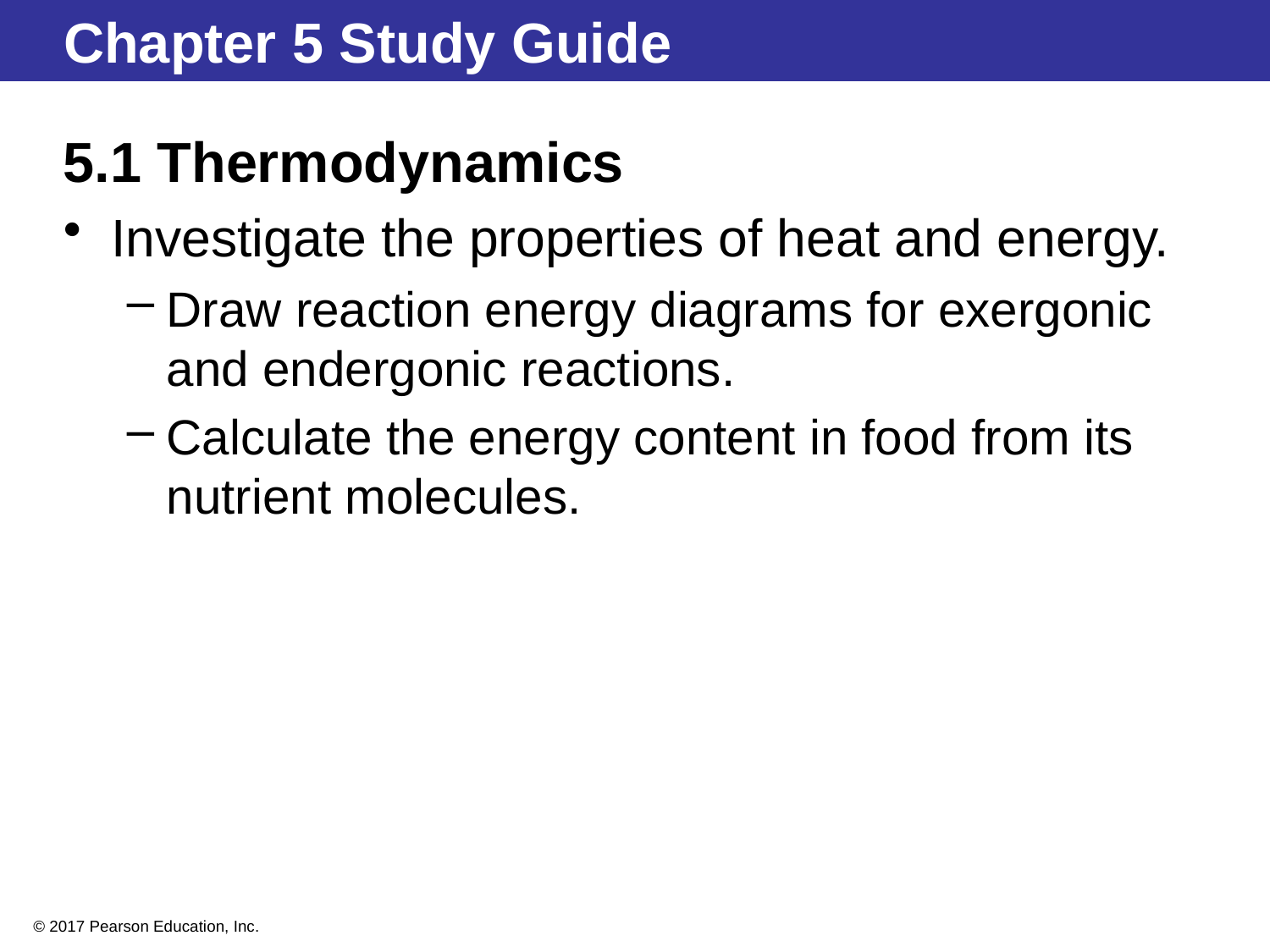

# Chapter 5 Study Guide
5.1 Thermodynamics
Investigate the properties of heat and energy.
Draw reaction energy diagrams for exergonic and endergonic reactions.
Calculate the energy content in food from its nutrient molecules.